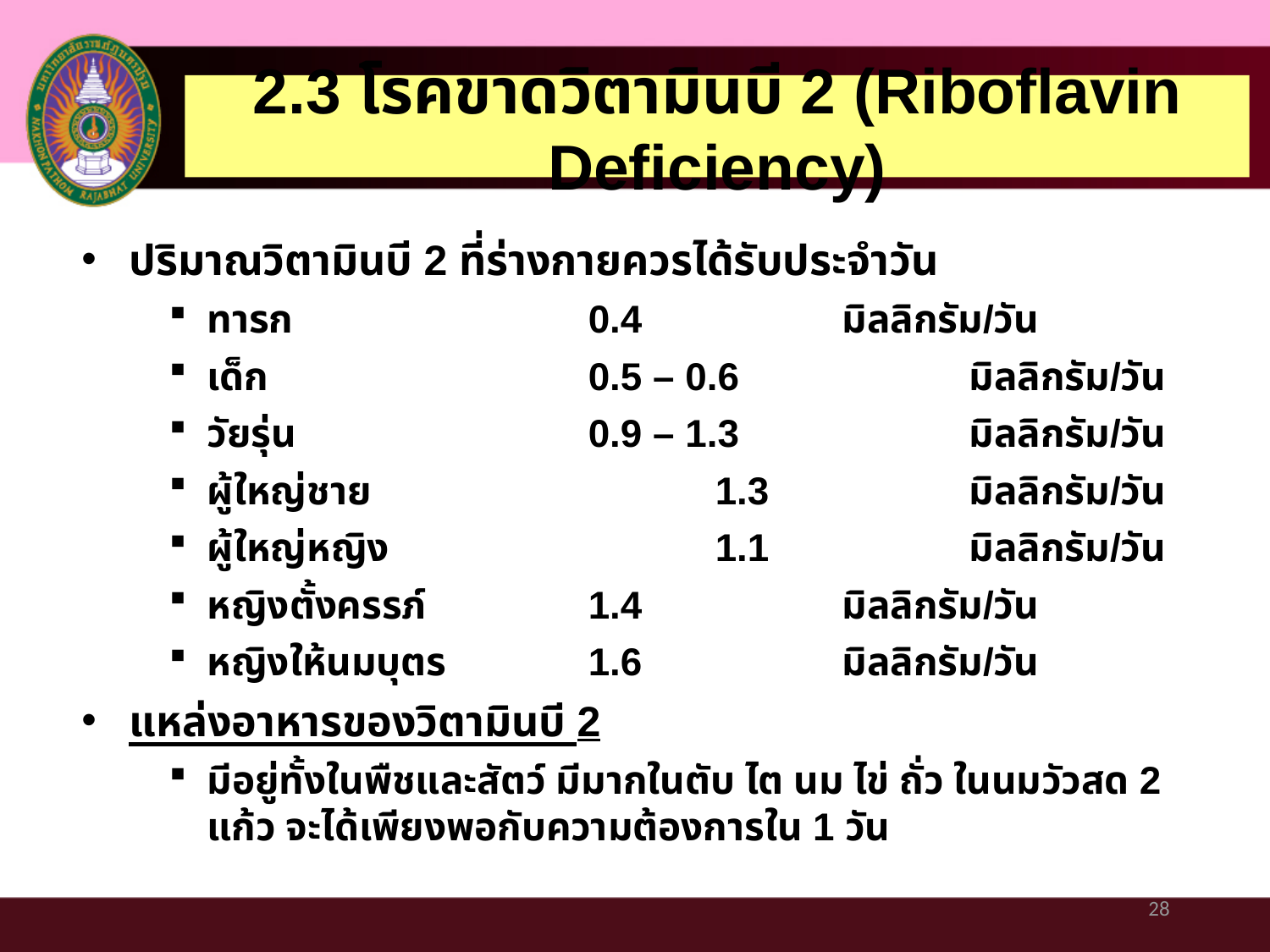

2.3 โรคขาดวิตามินบี 2 (Riboflavin Deficiency)
#
ปริมาณวิตามินบี 2 ที่ร่างกายควรได้รับประจำวัน
ทารก			0.4 		มิลลิกรัม/วัน
เด็ก			0.5 – 0.6 		มิลลิกรัม/วัน
วัยรุ่น	    		0.9 – 1.3  		มิลลิกรัม/วัน
ผู้ใหญ่ชาย	    		1.3		มิลลิกรัม/วัน
ผู้ใหญ่หญิง	   		1.1		มิลลิกรัม/วัน
หญิงตั้งครรภ์		1.4		มิลลิกรัม/วัน
หญิงให้นมบุตร 		1.6		มิลลิกรัม/วัน
แหล่งอาหารของวิตามินบี 2
มีอยู่ทั้งในพืชและสัตว์ มีมากในตับ ไต นม ไข่ ถั่ว ในนมวัวสด 2 แก้ว จะได้เพียงพอกับความต้องการใน 1 วัน
28